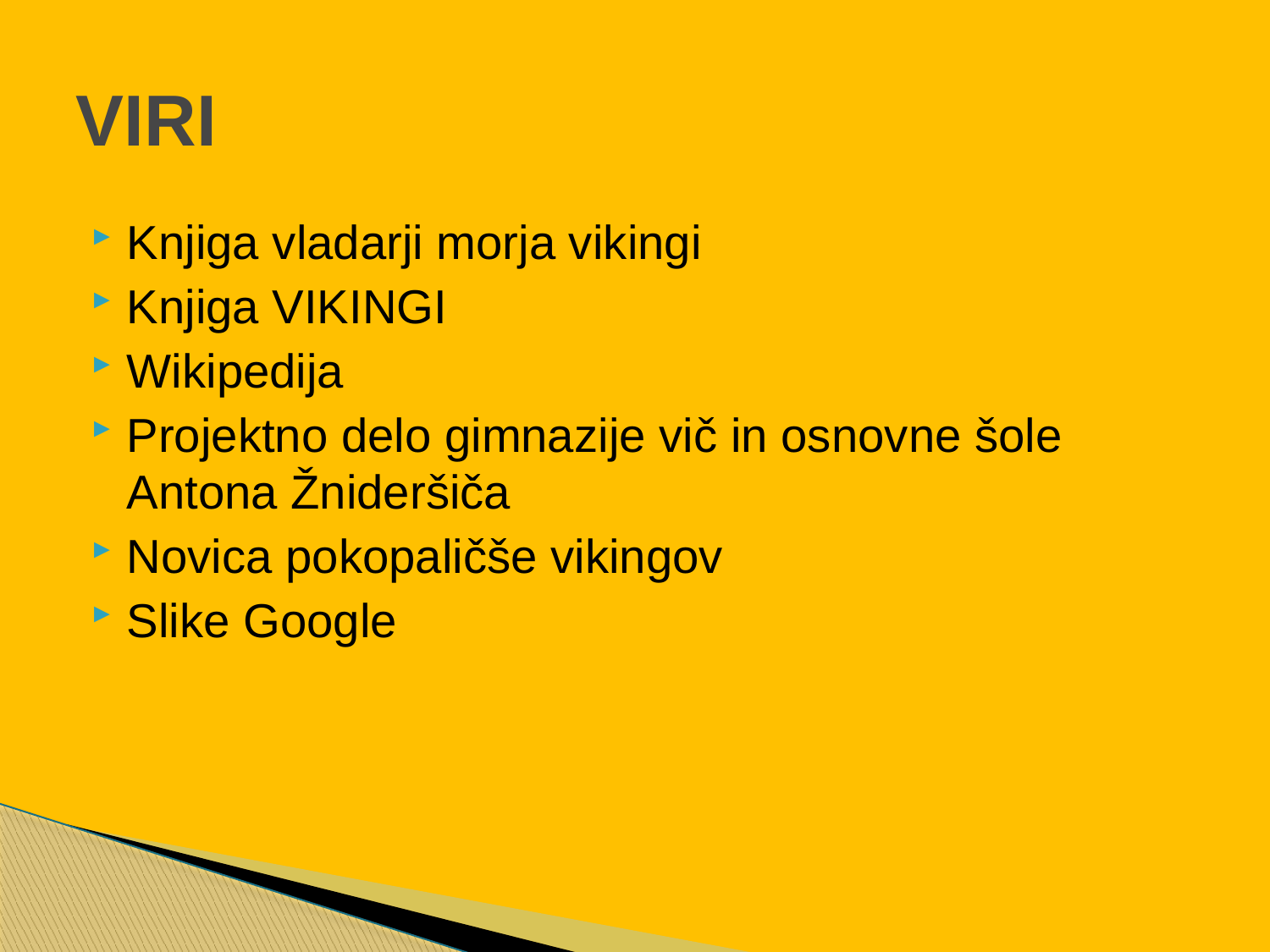

# VIRI
Knjiga vladarji morja vikingi
Knjiga VIKINGI
Wikipedija
Projektno delo gimnazije vič in osnovne šole Antona Žnideršiča
Novica pokopaličše vikingov
Slike Google